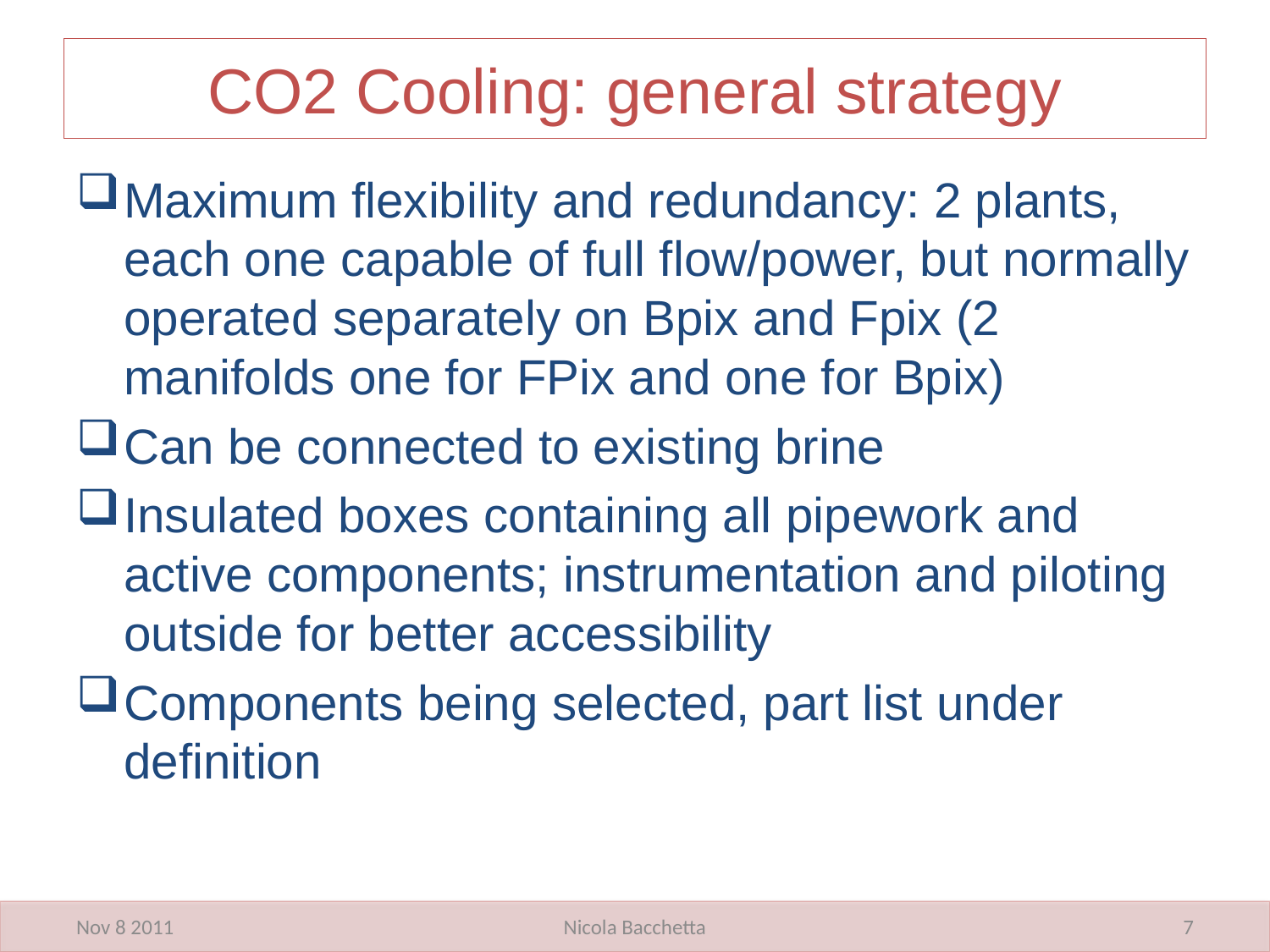

# CO2 Cooling: general strategy
Maximum flexibility and redundancy: 2 plants, each one capable of full flow/power, but normally operated separately on Bpix and Fpix (2 manifolds one for FPix and one for Bpix)
Can be connected to existing brine
Insulated boxes containing all pipework and active components; instrumentation and piloting outside for better accessibility
Components being selected, part list under definition

Nov 8 2011
Nicola Bacchetta
7